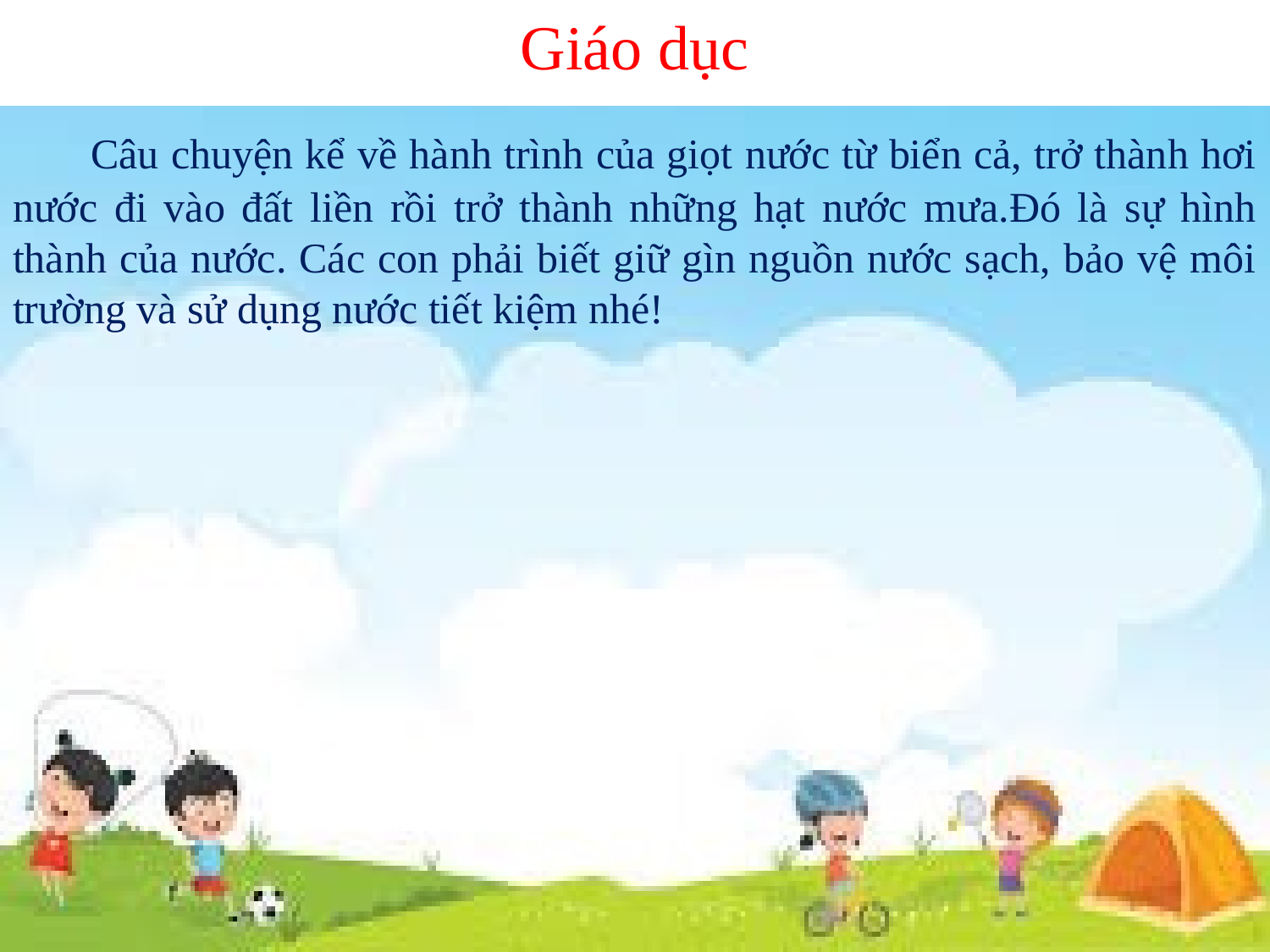

# Giáo dục
     Câu chuyện kể về hành trình của giọt nước từ biển cả, trở thành hơi nước đi vào đất liền rồi trở thành những hạt nước mưa.Đó là sự hình thành của nước. Các con phải biết giữ gìn nguồn nước sạch, bảo vệ môi trường và sử dụng nước tiết kiệm nhé!